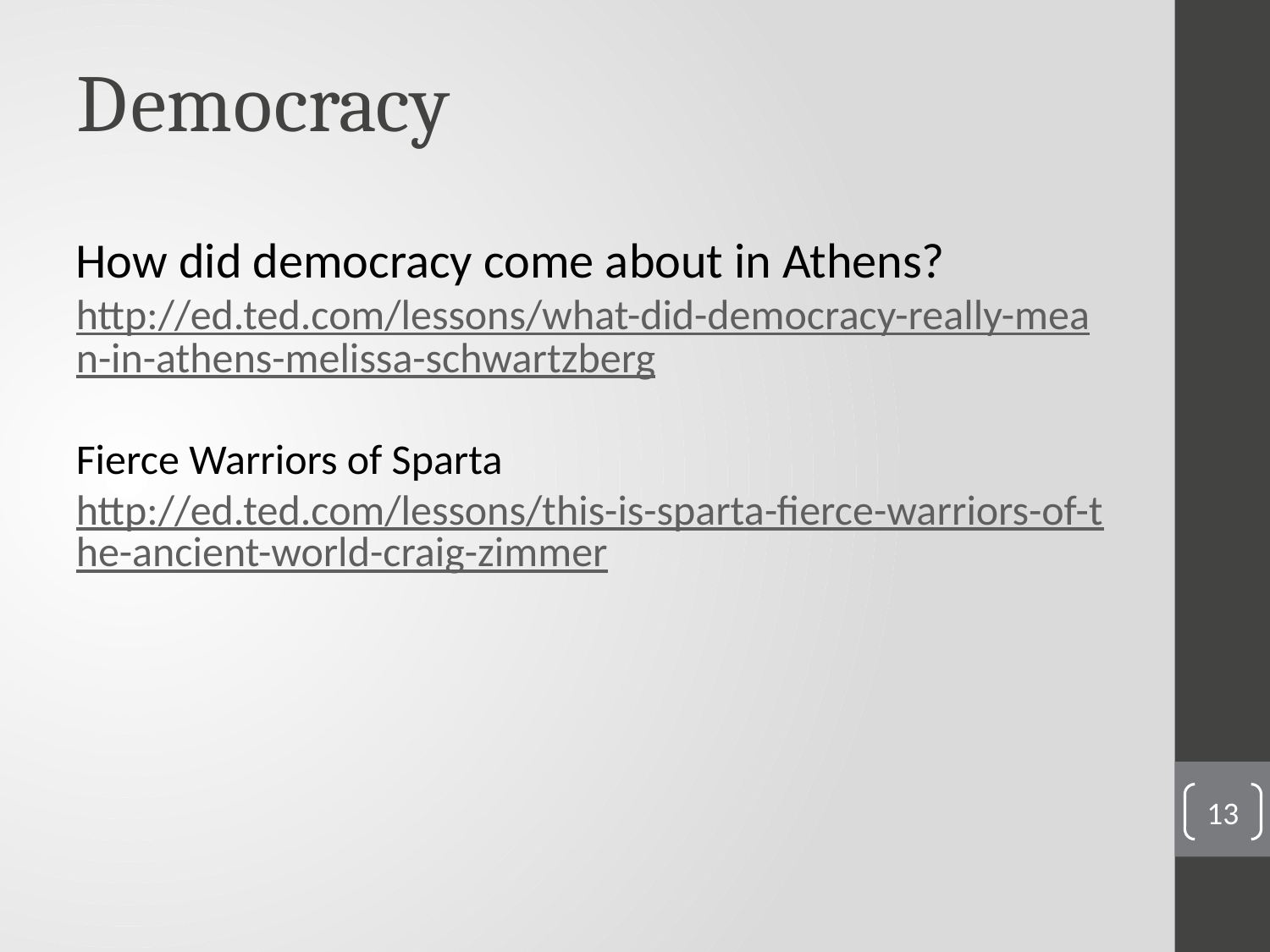

Democracy
How did democracy come about in Athens?
http://ed.ted.com/lessons/what-did-democracy-really-mean-in-athens-melissa-schwartzberg

Fierce Warriors of Sparta
http://ed.ted.com/lessons/this-is-sparta-fierce-warriors-of-the-ancient-world-craig-zimmer

13